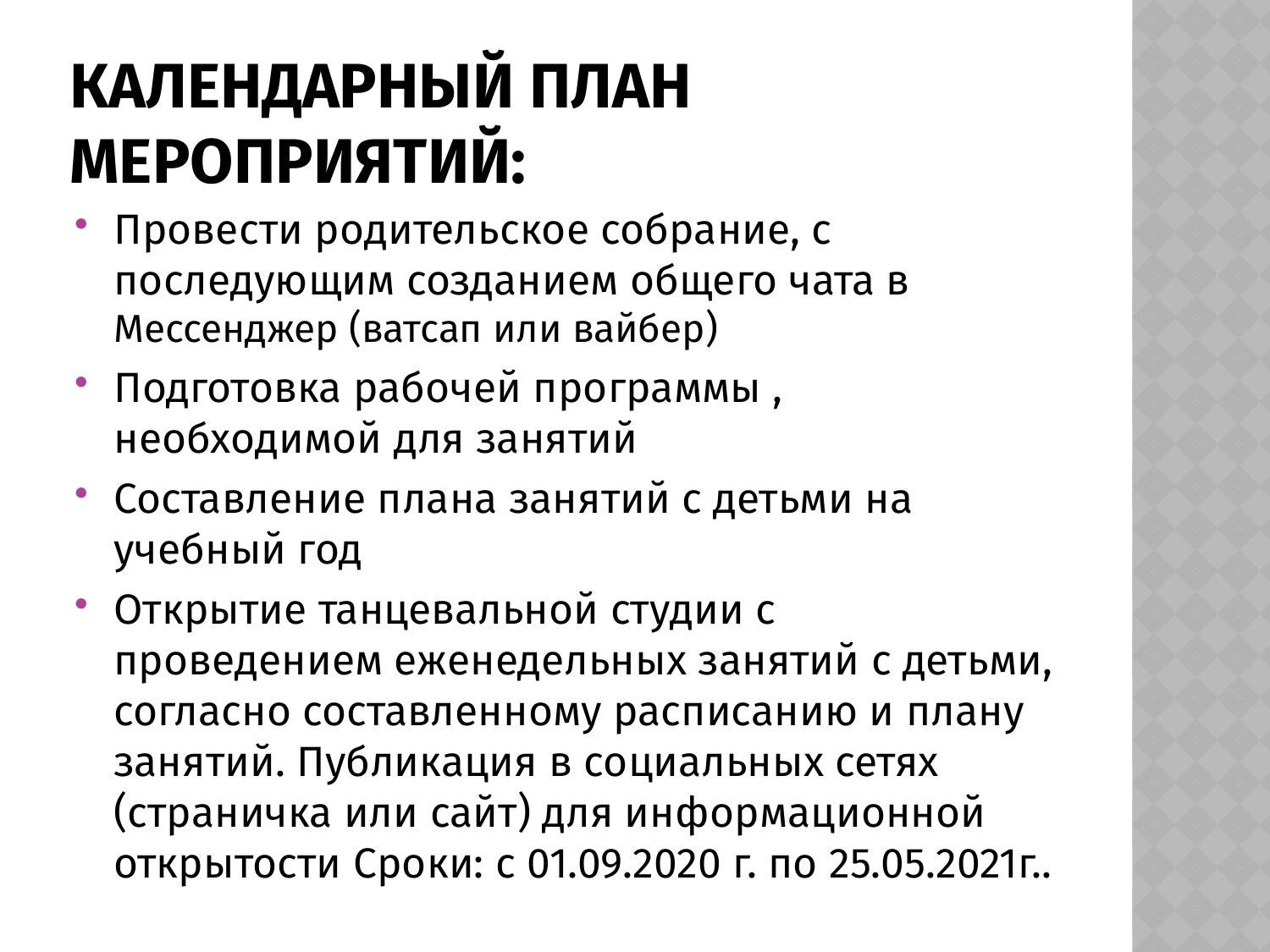

# Календарный план мероприятий:
Провести родительское собрание, с последующим созданием общего чата в Мессенджер (ватсап или вайбер)
Подготовка рабочей программы , необходимой для занятий
Составление плана занятий с детьми на учебный год
Открытие танцевальной студии с проведением еженедельных занятий с детьми, согласно составленному расписанию и плану занятий. Публикация в социальных сетях (страничка или сайт) для информационной открытости Сроки: с 01.09.2020 г. по 25.05.2021г..